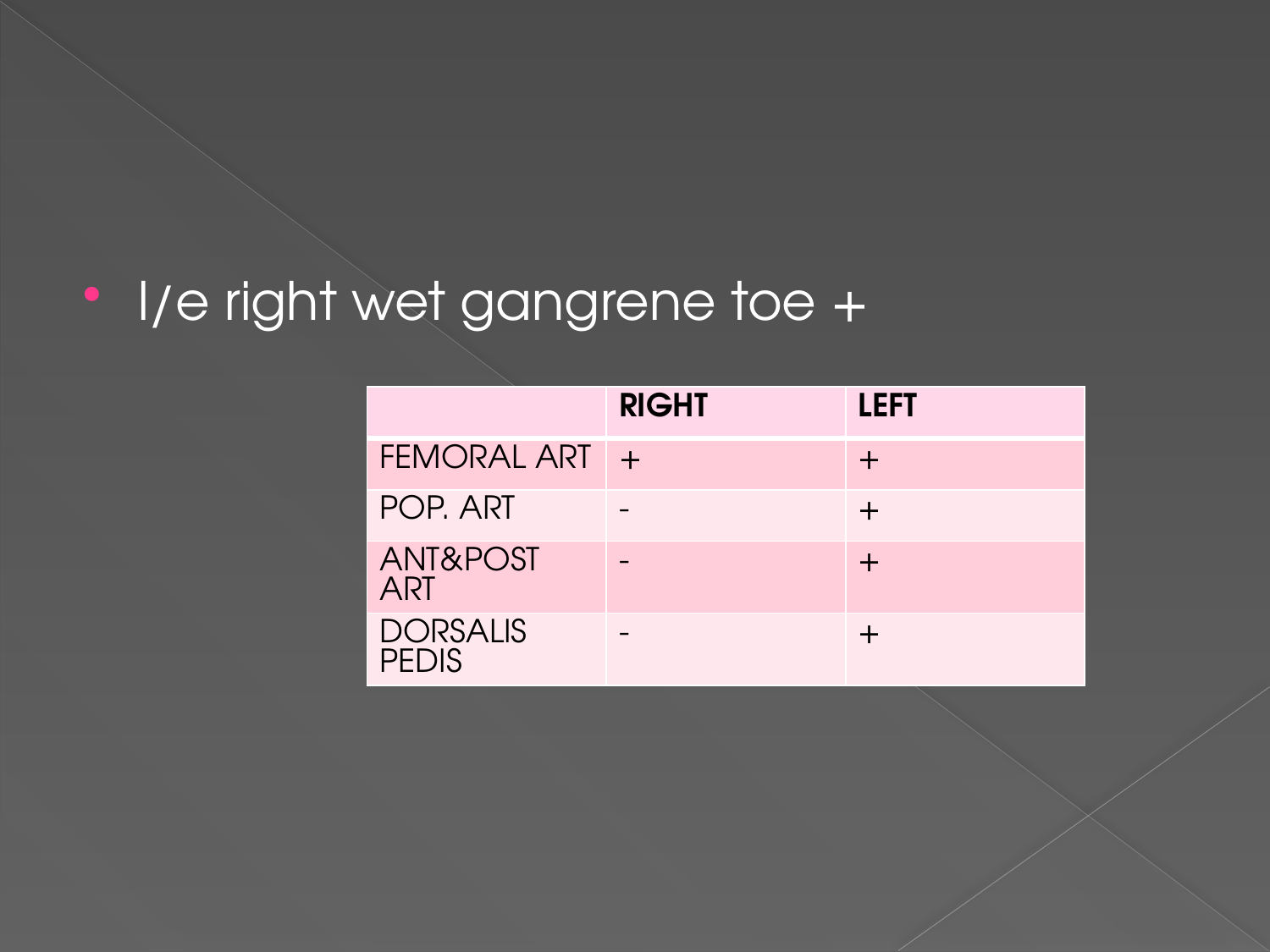

#
l/e right wet gangrene toe +

|  | RIGHT | LEFT |
| --- | --- | --- |
| FEMORAL ART | + | + |
| POP. ART | - | + |
| ANT&POST ART | - | + |
| DORSALIS PEDIS | - | + |